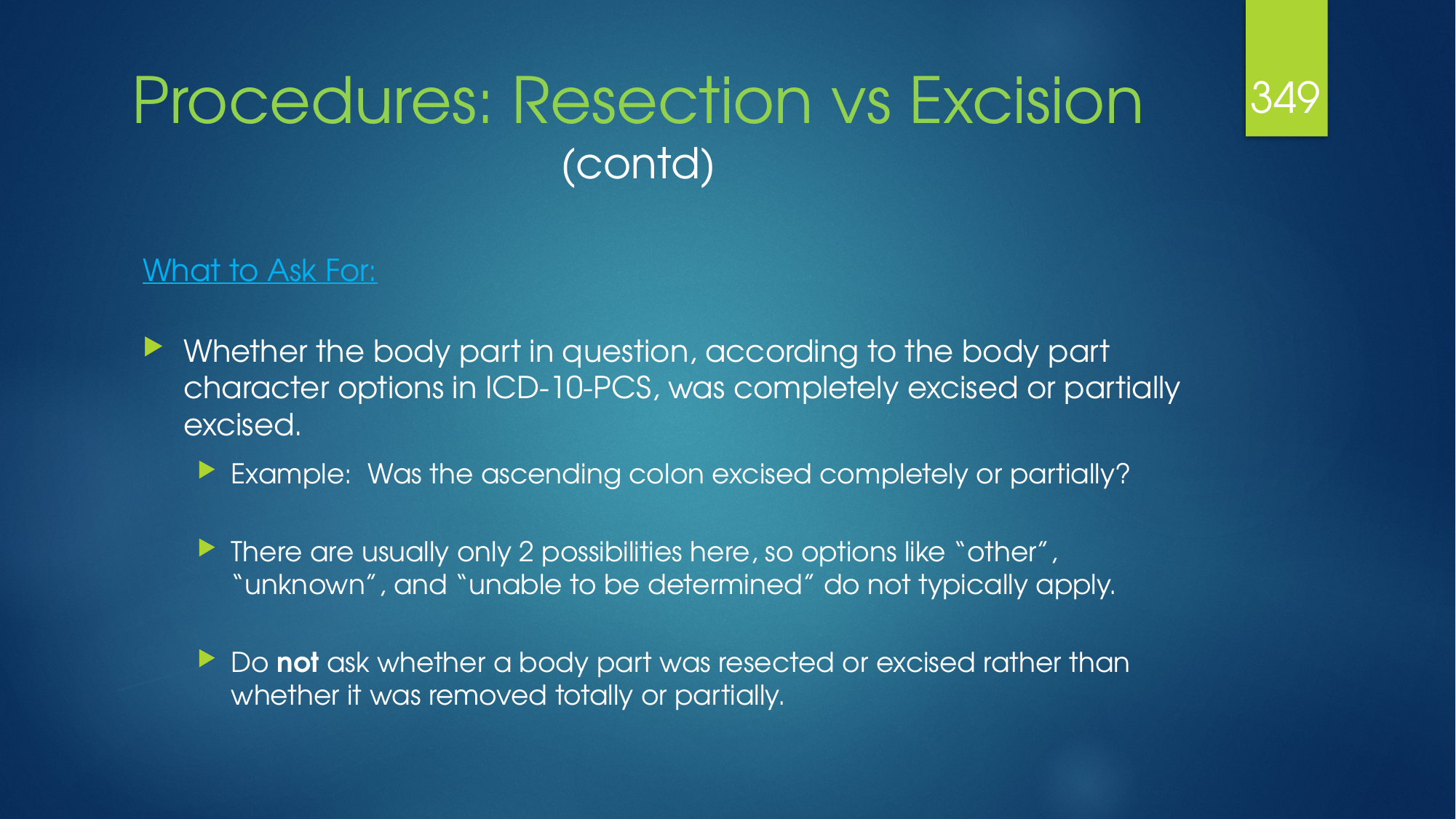

349
# Procedures: Resection vs Excision (contd)
What to Ask For:

Whether the body part in question, according to the body part character options in ICD-10-PCS, was completely excised or partially excised.
Example:  Was the ascending colon excised completely or partially?

There are usually only 2 possibilities here, so options like “other”, “unknown”, and “unable to be determined” do not typically apply.

Do not ask whether a body part was resected or excised rather than whether it was removed totally or partially.